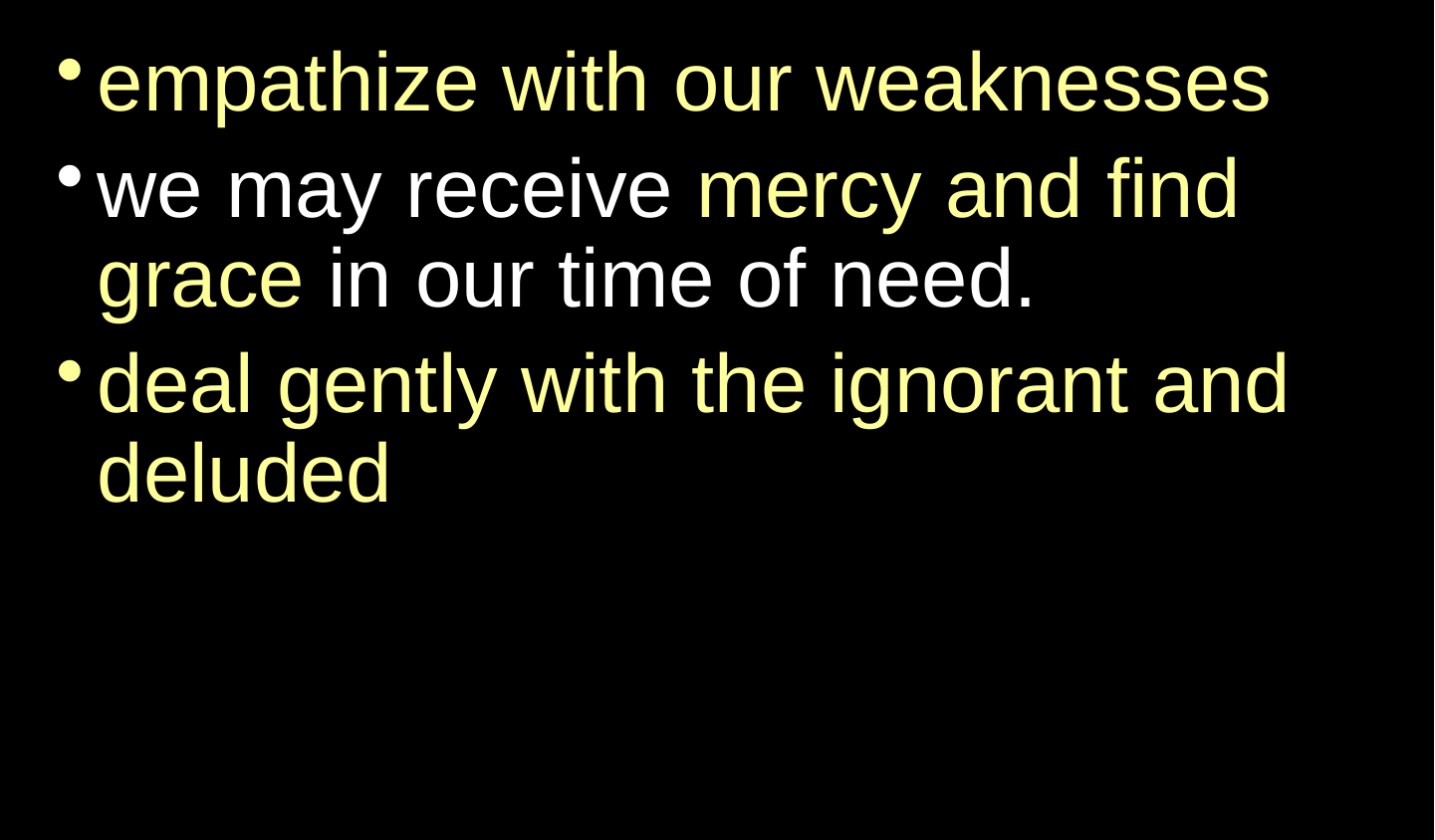

empathize with our weaknesses
we may receive mercy and find grace in our time of need.
deal gently with the ignorant and deluded